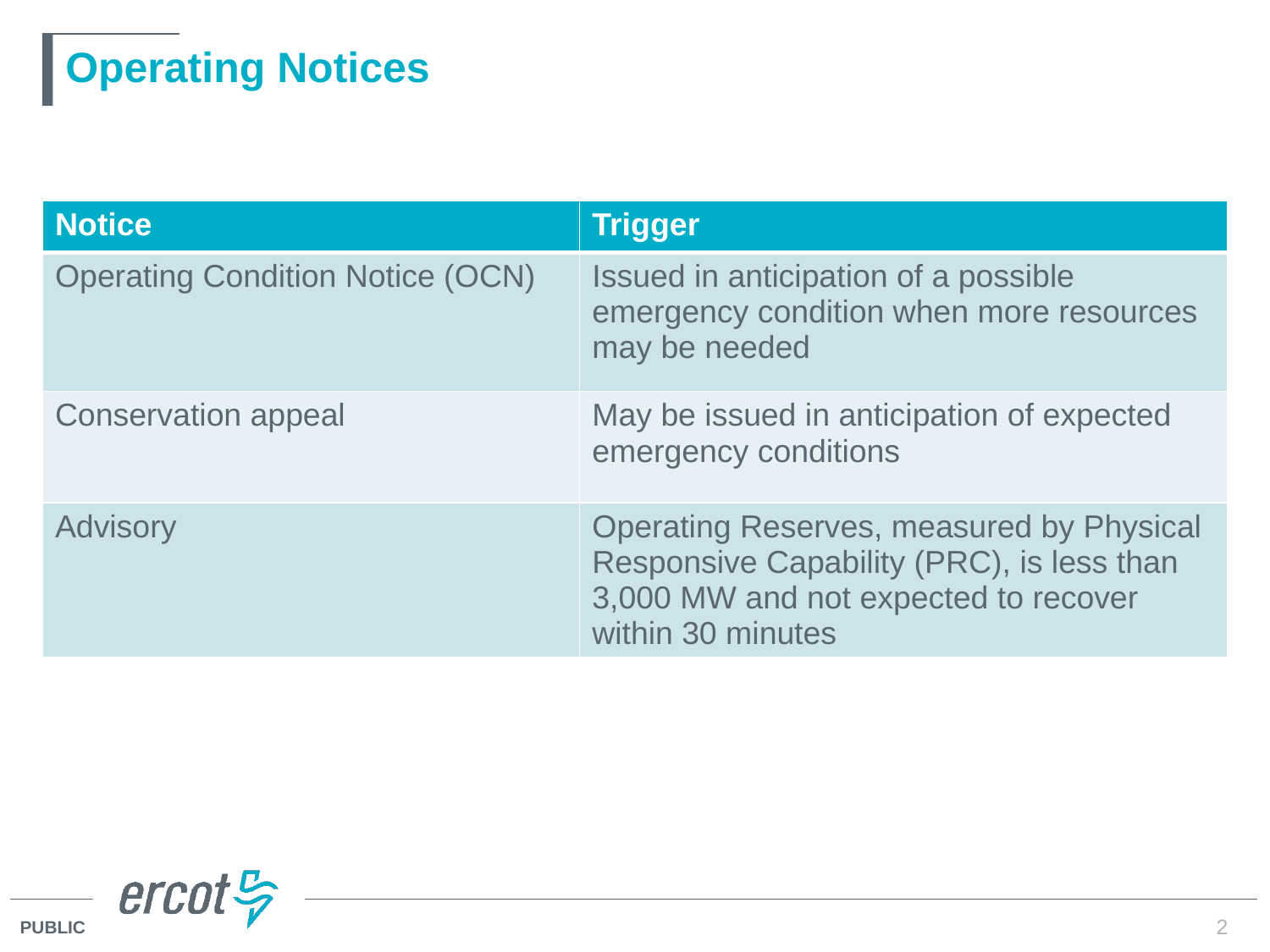

# Operating Notices
| Notice | Trigger |
| --- | --- |
| Operating Condition Notice (OCN) | Issued in anticipation of a possible emergency condition when more resources may be needed |
| Conservation appeal | May be issued in anticipation of expected emergency conditions |
| Advisory | Operating Reserves, measured by Physical Responsive Capability (PRC), is less than 3,000 MW and not expected to recover within 30 minutes |
2